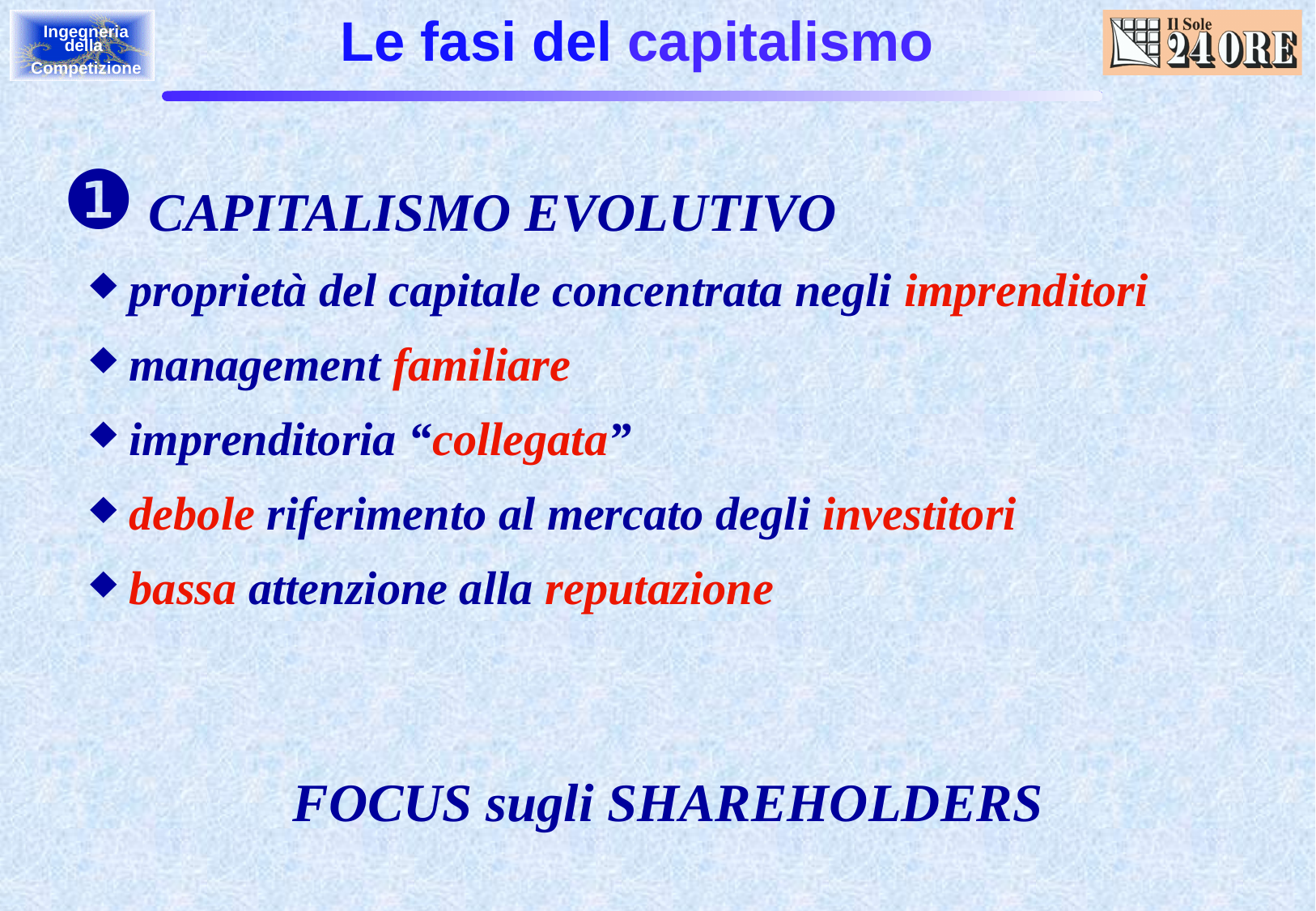

# Le fasi del capitalismo
 CAPITALISMO EVOLUTIVO
 proprietà del capitale concentrata negli imprenditori
 management familiare
 imprenditoria “collegata”
 debole riferimento al mercato degli investitori
 bassa attenzione alla reputazione
FOCUS sugli SHAREHOLDERS